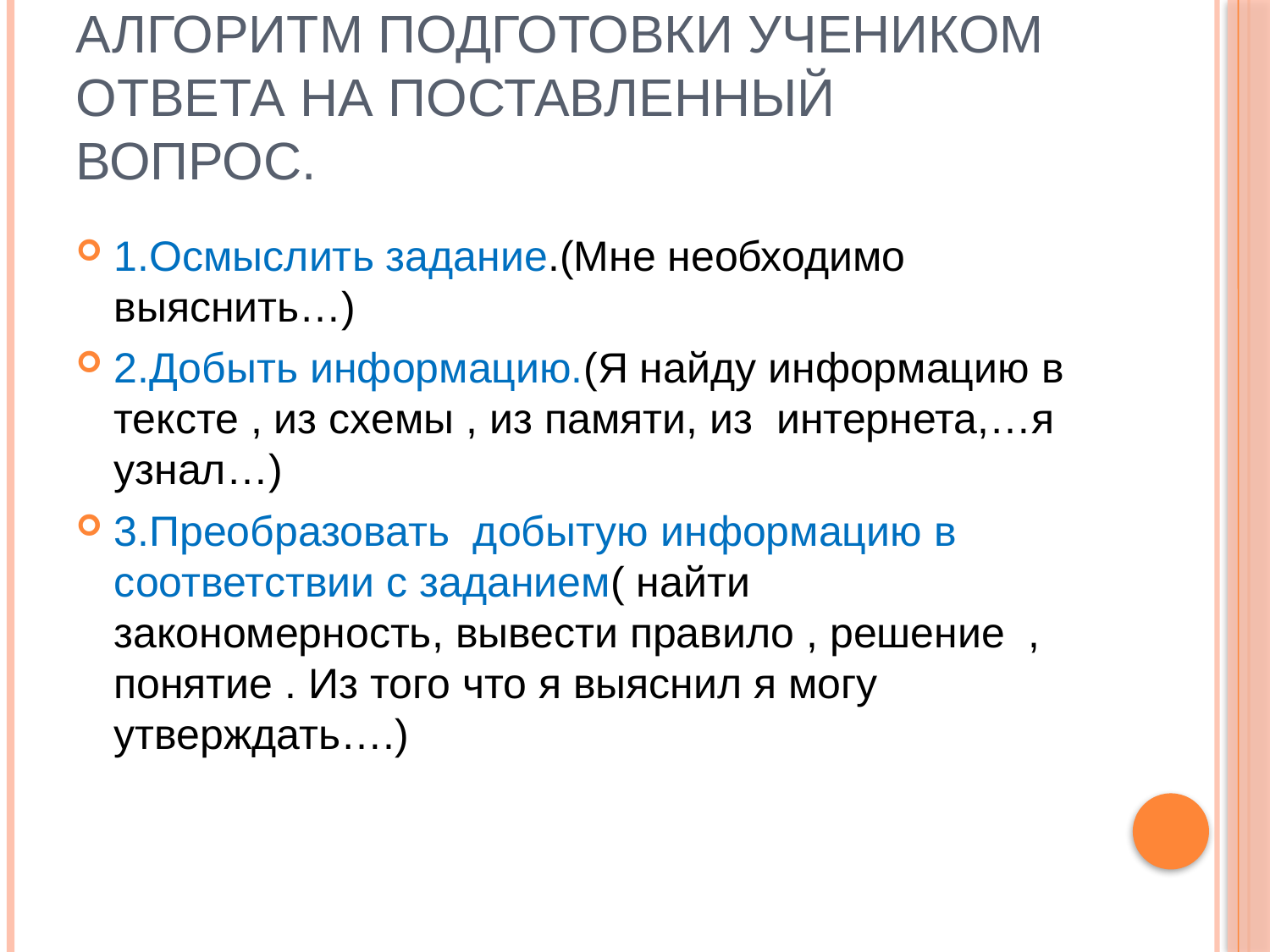

# Алгоритм подготовки учеником ответа на поставленный вопрос.
1.Осмыслить задание.(Мне необходимо выяснить…)
2.Добыть информацию.(Я найду информацию в тексте , из схемы , из памяти, из  интернета,…я узнал…)
3.Преобразовать  добытую информацию в соответствии с заданием( найти закономерность, вывести правило , решение  , понятие . Из того что я выяснил я могу утверждать….)